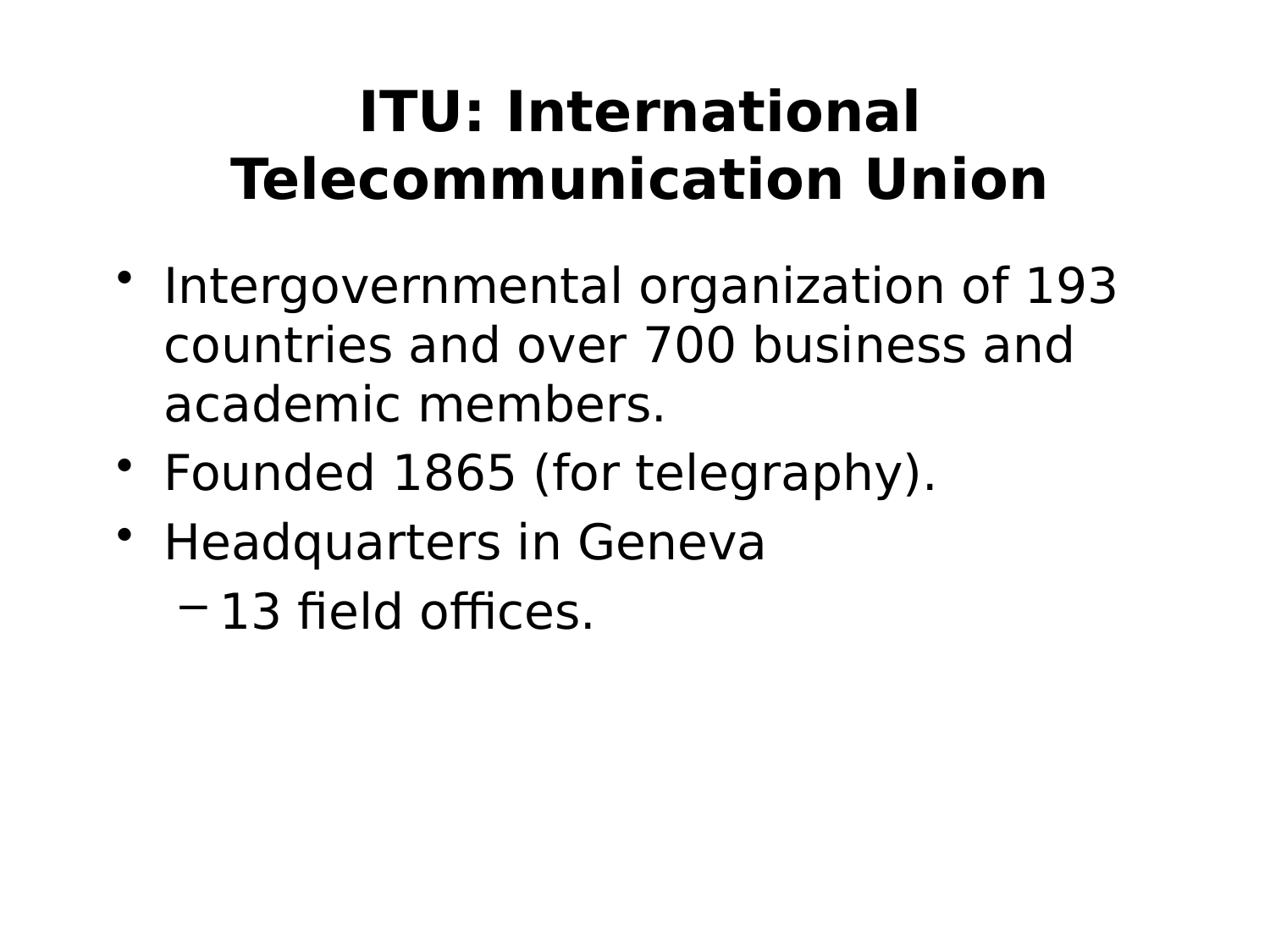

# ITU: International Telecommunication Union
Intergovernmental organization of 193 countries and over 700 business and academic members.
Founded 1865 (for telegraphy).
Headquarters in Geneva
13 field offices.